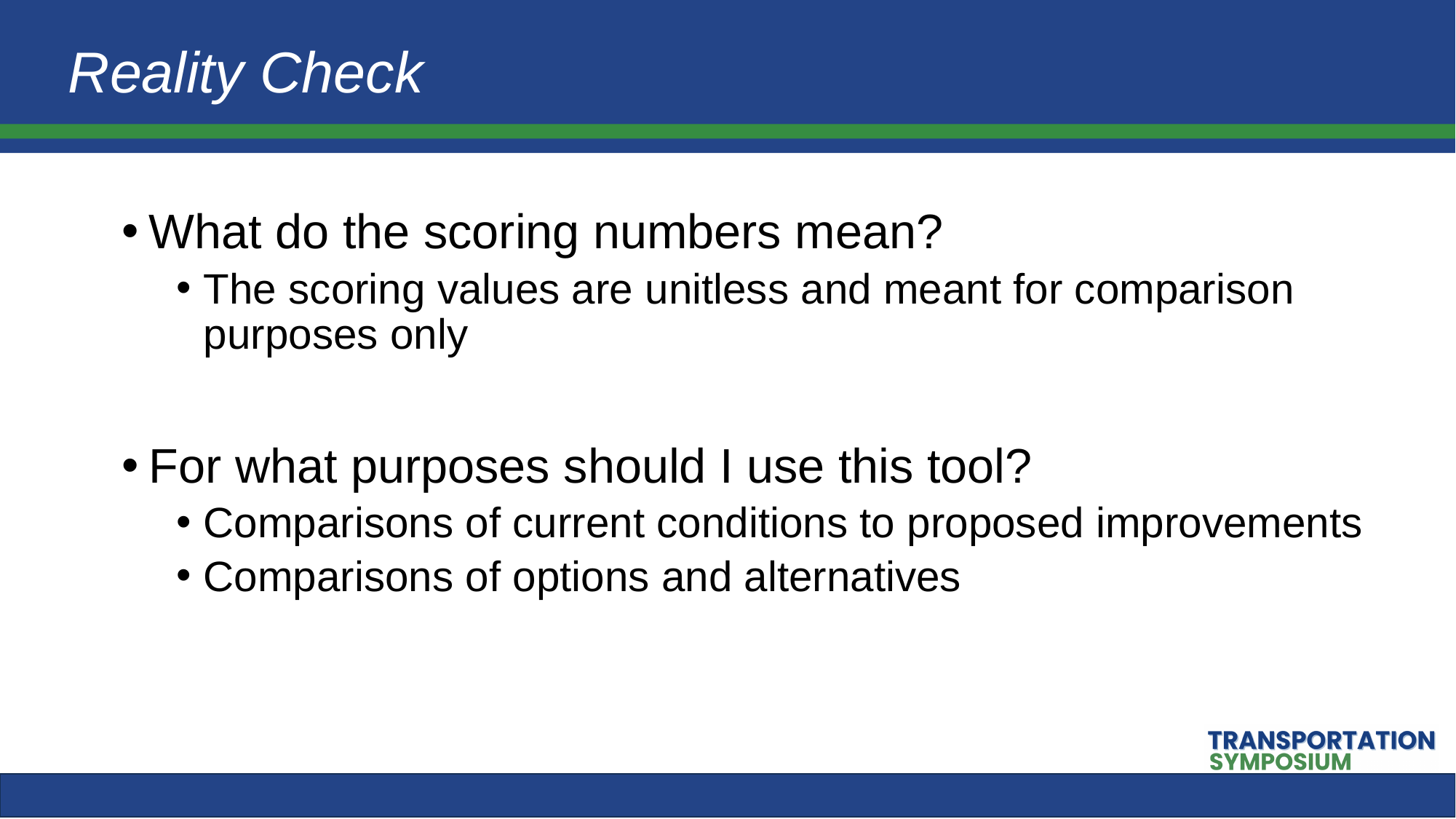

Reality Check
What do the scoring numbers mean?
The scoring values are unitless and meant for comparison purposes only

For what purposes should I use this tool?
Comparisons of current conditions to proposed improvements
Comparisons of options and alternatives